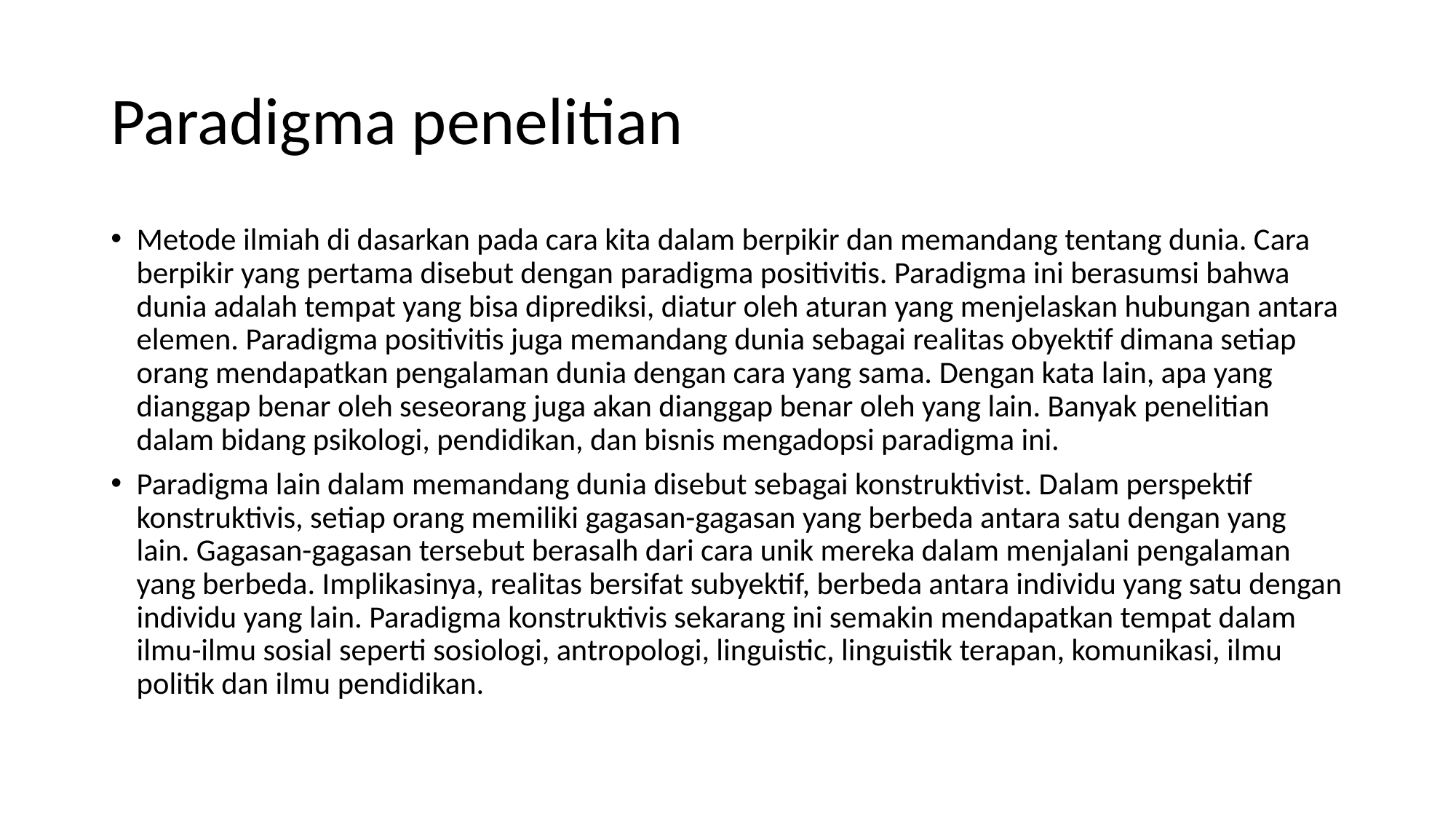

# Paradigma penelitian
Metode ilmiah di dasarkan pada cara kita dalam berpikir dan memandang tentang dunia. Cara berpikir yang pertama disebut dengan paradigma positivitis. Paradigma ini berasumsi bahwa dunia adalah tempat yang bisa diprediksi, diatur oleh aturan yang menjelaskan hubungan antara elemen. Paradigma positivitis juga memandang dunia sebagai realitas obyektif dimana setiap orang mendapatkan pengalaman dunia dengan cara yang sama. Dengan kata lain, apa yang dianggap benar oleh seseorang juga akan dianggap benar oleh yang lain. Banyak penelitian dalam bidang psikologi, pendidikan, dan bisnis mengadopsi paradigma ini.
Paradigma lain dalam memandang dunia disebut sebagai konstruktivist. Dalam perspektif konstruktivis, setiap orang memiliki gagasan-gagasan yang berbeda antara satu dengan yang lain. Gagasan-gagasan tersebut berasalh dari cara unik mereka dalam menjalani pengalaman yang berbeda. Implikasinya, realitas bersifat subyektif, berbeda antara individu yang satu dengan individu yang lain. Paradigma konstruktivis sekarang ini semakin mendapatkan tempat dalam ilmu-ilmu sosial seperti sosiologi, antropologi, linguistic, linguistik terapan, komunikasi, ilmu politik dan ilmu pendidikan.